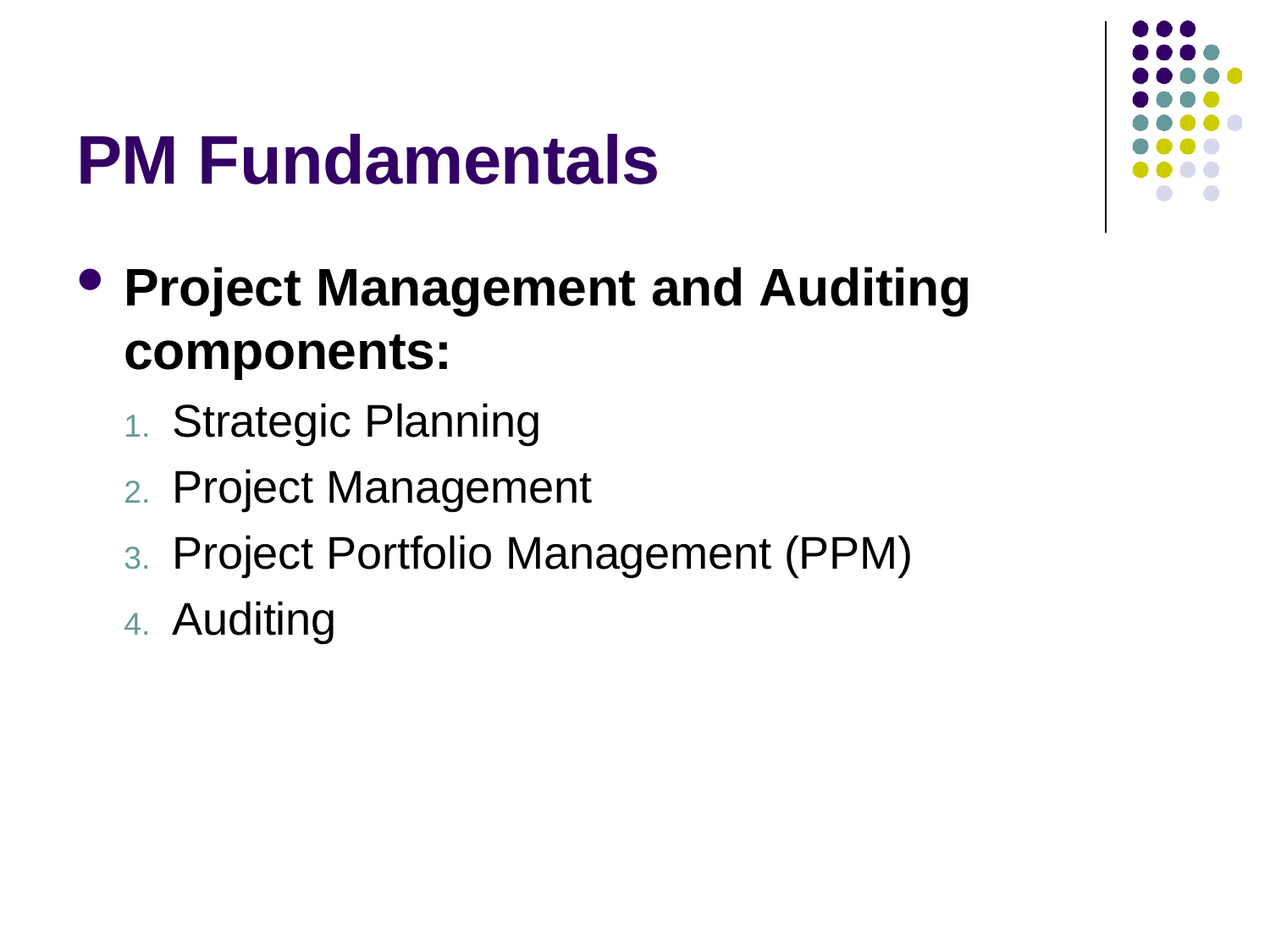

# PM Fundamentals
Project Management and Auditing components:
Strategic Planning
Project Management
Project Portfolio Management (PPM)
Auditing